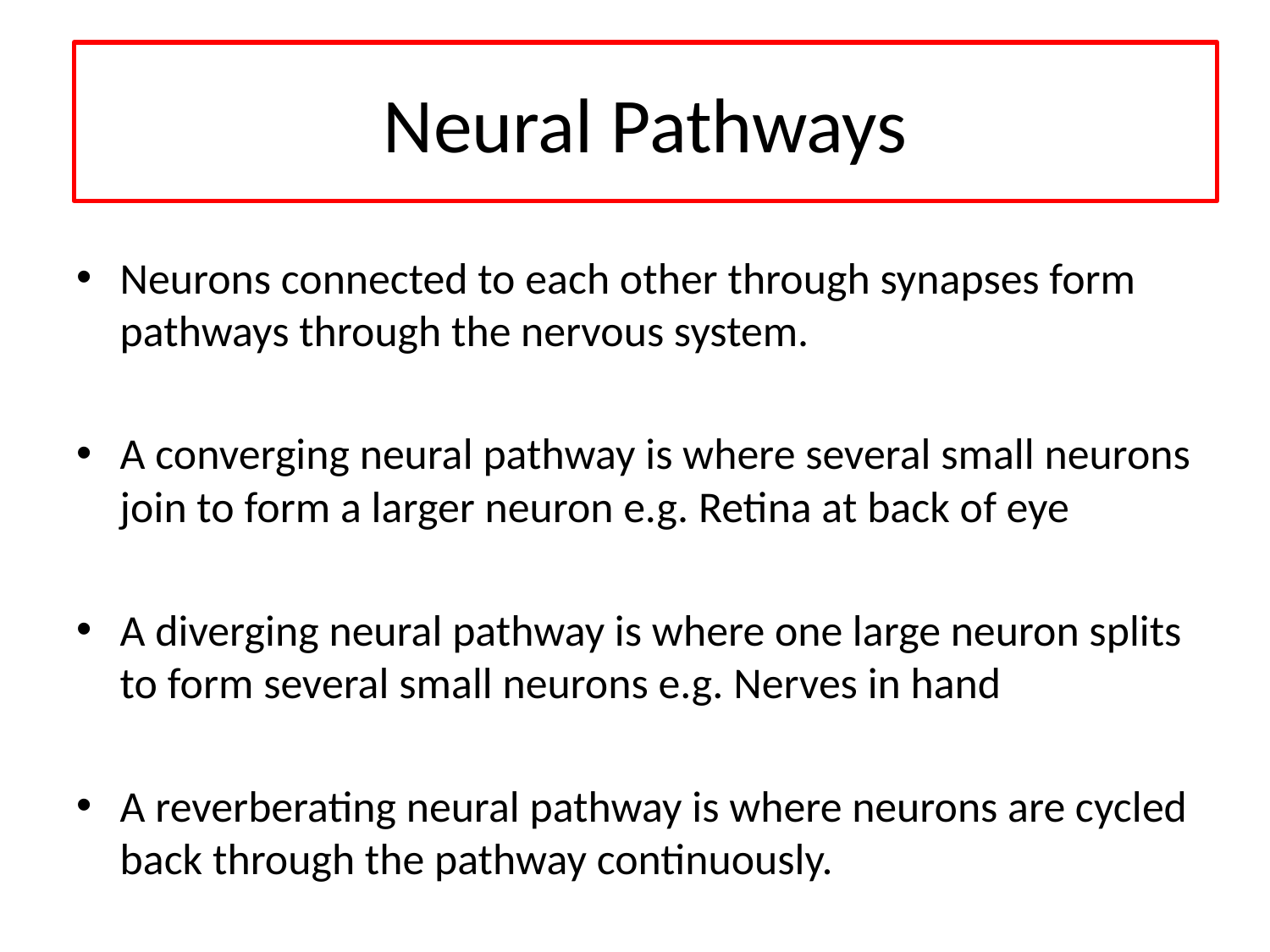

Neural Pathways
Neurons connected to each other through synapses form pathways through the nervous system.

A converging neural pathway is where several small neurons join to form a larger neuron e.g. Retina at back of eye

A diverging neural pathway is where one large neuron splits to form several small neurons e.g. Nerves in hand

A reverberating neural pathway is where neurons are cycled back through the pathway continuously.